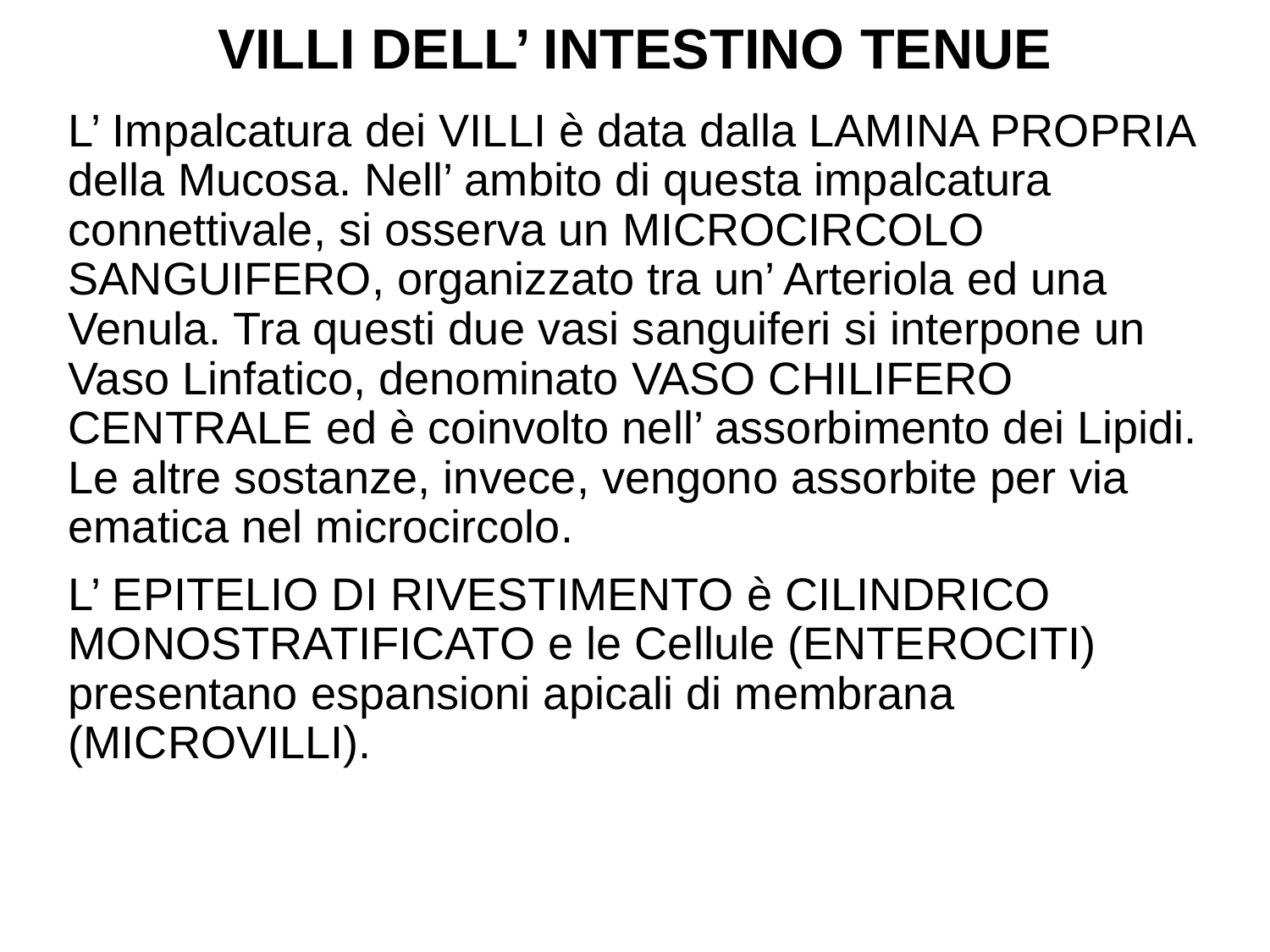

# VILLI DELL’ INTESTINO TENUE
L’ Impalcatura dei VILLI è data dalla LAMINA PROPRIA della Mucosa. Nell’ ambito di questa impalcatura connettivale, si osserva un MICROCIRCOLO SANGUIFERO, organizzato tra un’ Arteriola ed una Venula. Tra questi due vasi sanguiferi si interpone un Vaso Linfatico, denominato VASO CHILIFERO CENTRALE ed è coinvolto nell’ assorbimento dei Lipidi. Le altre sostanze, invece, vengono assorbite per via ematica nel microcircolo.
L’ EPITELIO DI RIVESTIMENTO è CILINDRICO MONOSTRATIFICATO e le Cellule (ENTEROCITI) presentano espansioni apicali di membrana (MICROVILLI).